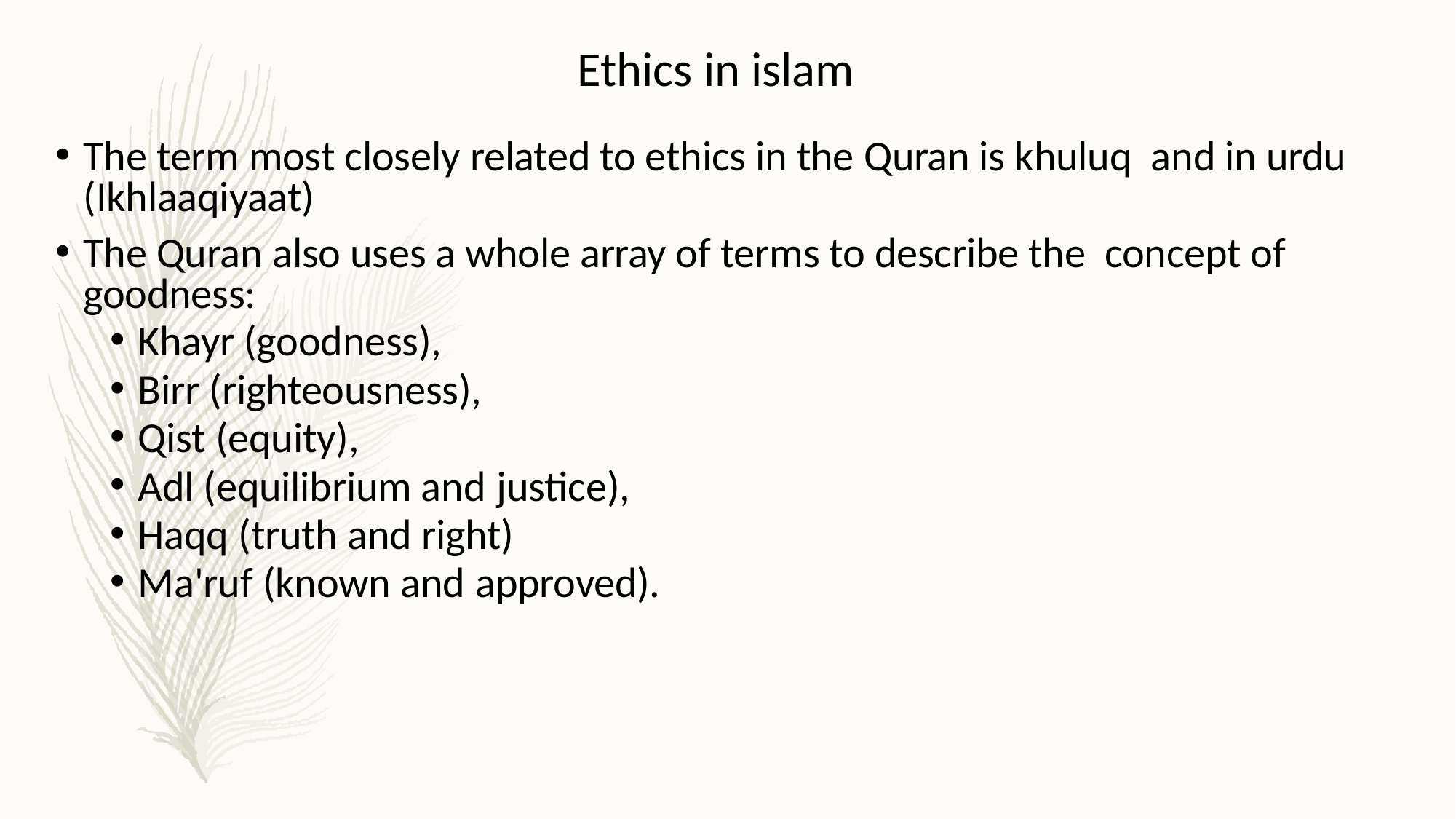

# Ethics in islam
The term most closely related to ethics in the Quran is khuluq  and in urdu (Ikhlaaqiyaat)
The Quran also uses a whole array of terms to describe the  concept of goodness:
Khayr (goodness),
Birr (righteousness),
Qist (equity),
Adl (equilibrium and justice),
Haqq (truth and right)
Ma'ruf (known and approved).